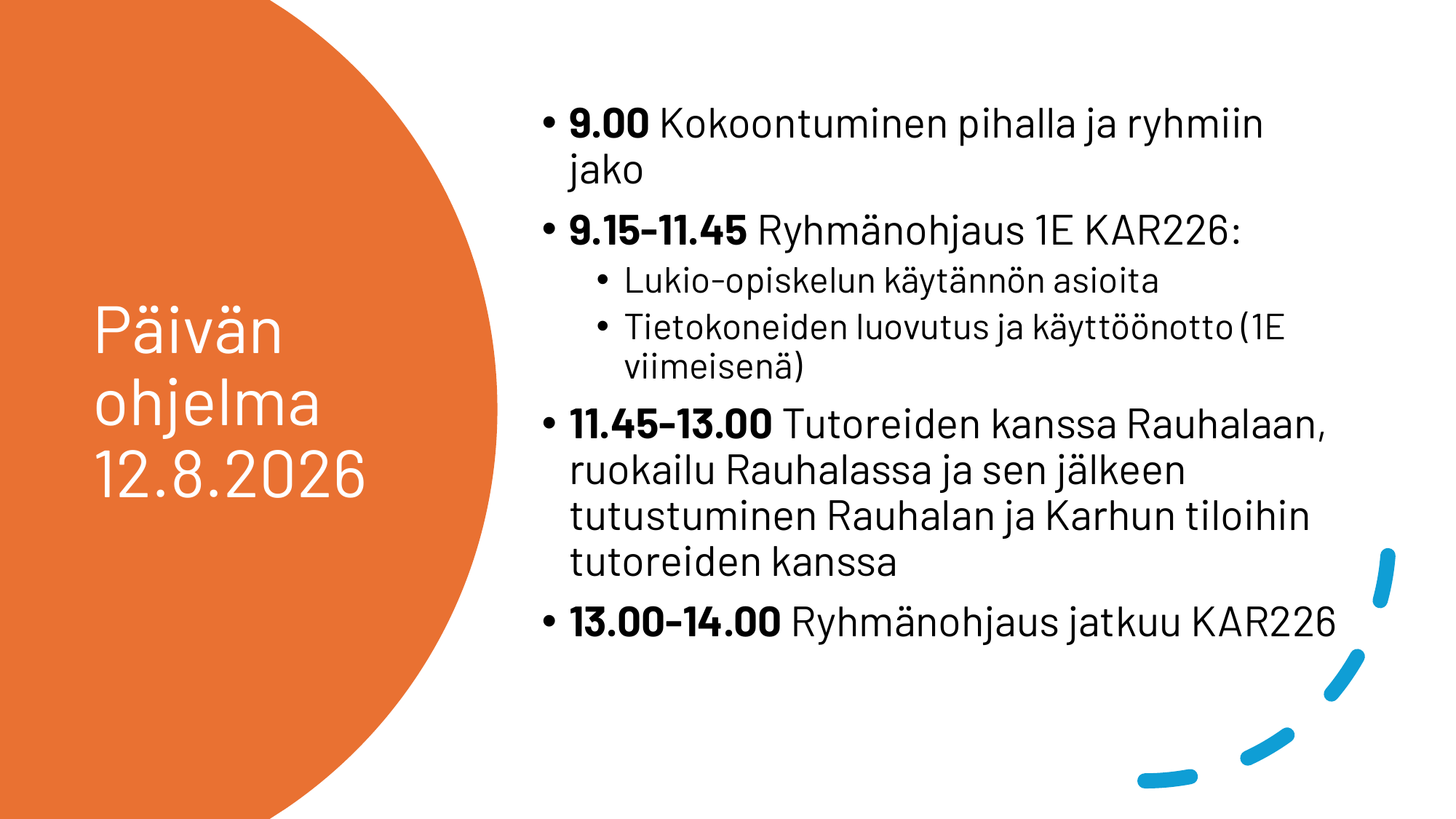

9.00 Kokoontuminen pihalla ja ryhmiin jako
9.15-11.45 Ryhmänohjaus 1E KAR226:
Lukio-opiskelun käytännön asioita
Tietokoneiden luovutus ja käyttöönotto (1E viimeisenä)
11.45-13.00 Tutoreiden kanssa Rauhalaan, ruokailu Rauhalassa ja sen jälkeen tutustuminen Rauhalan ja Karhun tiloihin tutoreiden kanssa
13.00-14.00 Ryhmänohjaus jatkuu KAR226

# Päivän ohjelma 12.8.2026